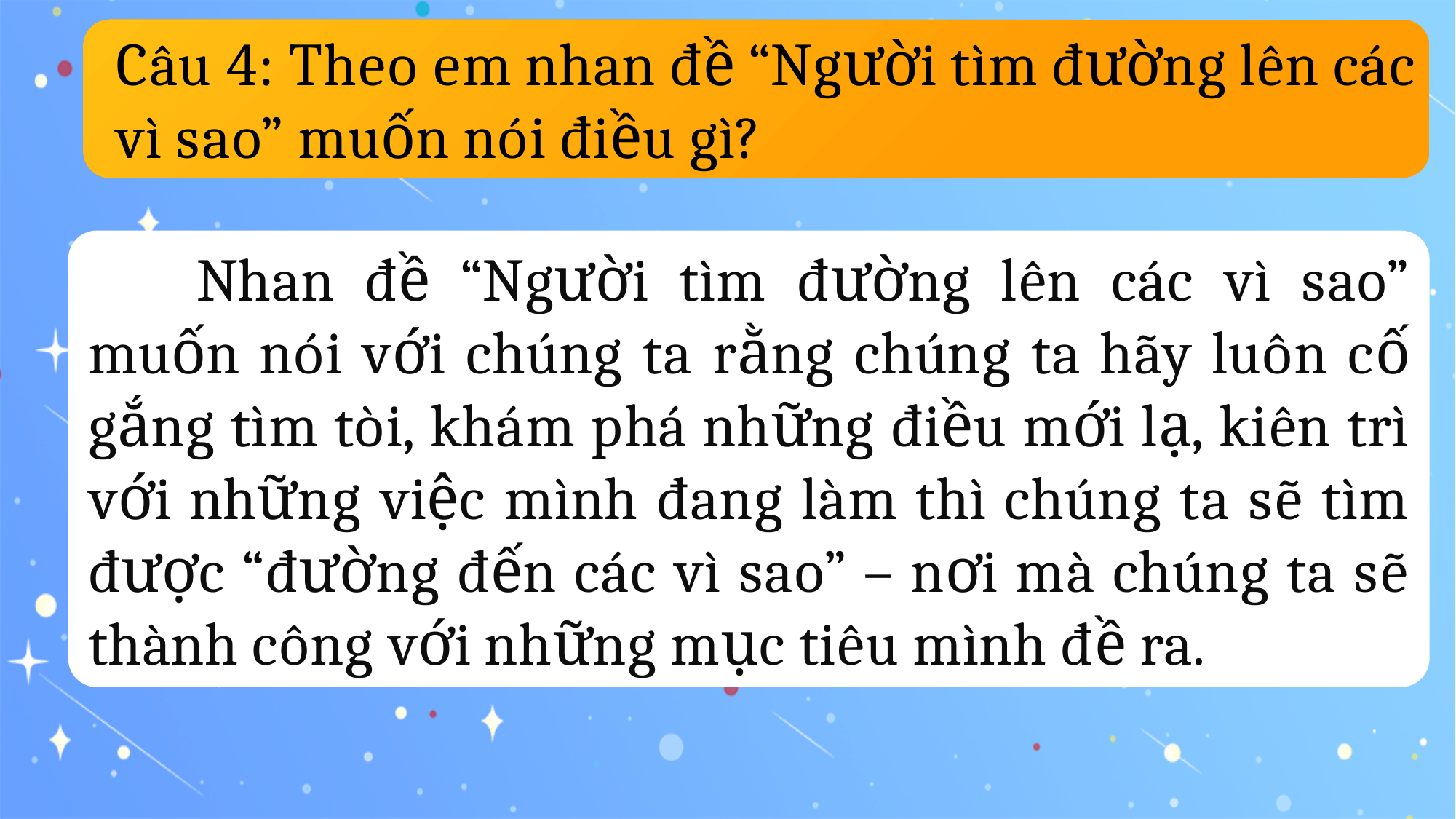

Câu 4: Theo em nhan đề “Người tìm đường lên các vì sao” muốn nói điều gì?
	Nhan đề “Người tìm đường lên các vì sao” muốn nói với chúng ta rằng chúng ta hãy luôn cố gắng tìm tòi, khám phá những điều mới lạ, kiên trì với những việc mình đang làm thì chúng ta sẽ tìm được “đường đến các vì sao” – nơi mà chúng ta sẽ thành công với những mục tiêu mình đề ra.